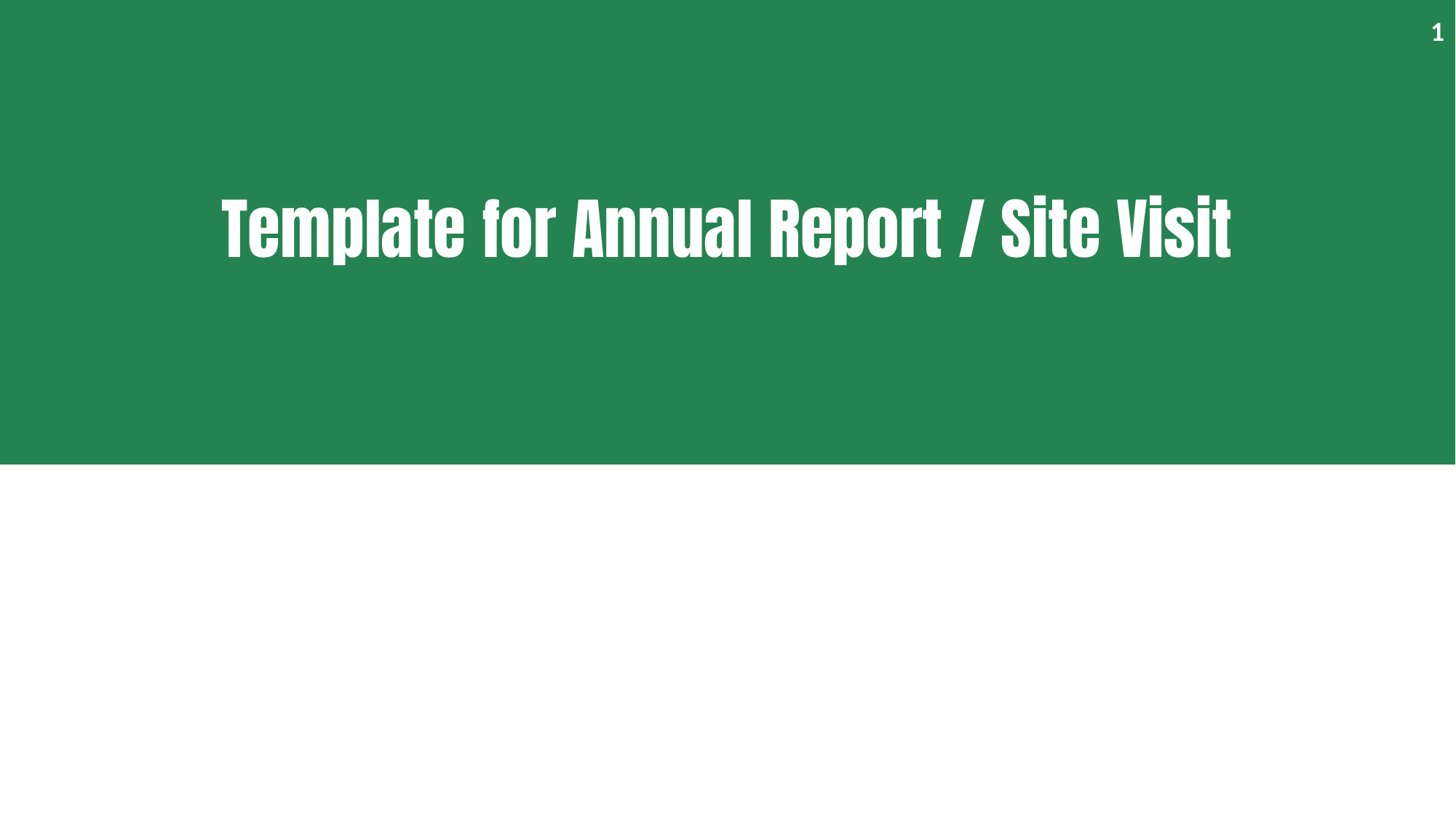

1
# Template for Annual Report / Site Visit